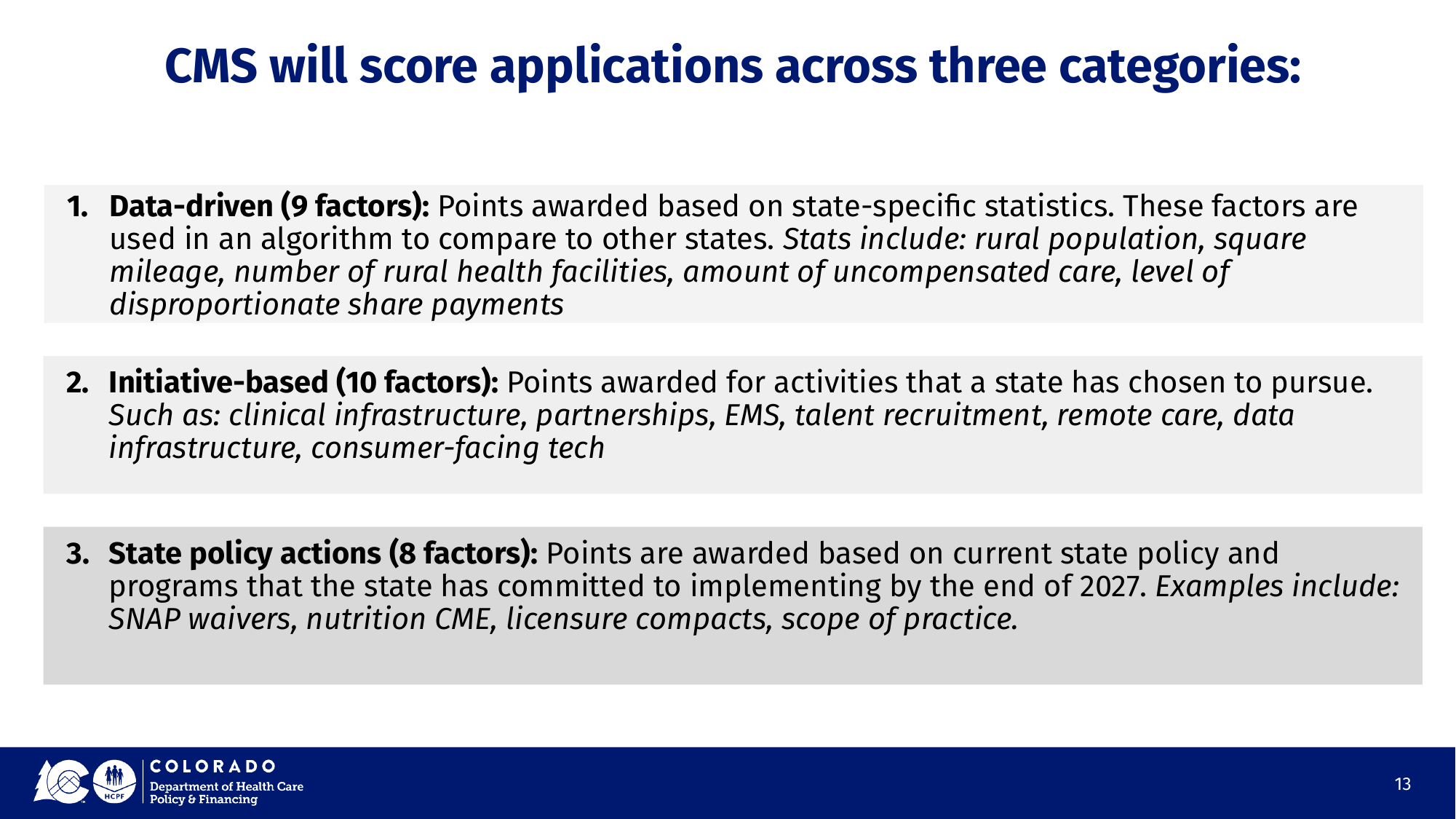

# CMS will score applications across three categories:
Data-driven (9 factors): Points awarded based on state-specific statistics. These factors are used in an algorithm to compare to other states. Stats include: rural population, square mileage, number of rural health facilities, amount of uncompensated care, level of disproportionate share payments
Initiative-based (10 factors): Points awarded for activities that a state has chosen to pursue. Such as: clinical infrastructure, partnerships, EMS, talent recruitment, remote care, data infrastructure, consumer-facing tech

State policy actions (8 factors): Points are awarded based on current state policy and programs that the state has committed to implementing by the end of 2027. Examples include: SNAP waivers, nutrition CME, licensure compacts, scope of practice.

13